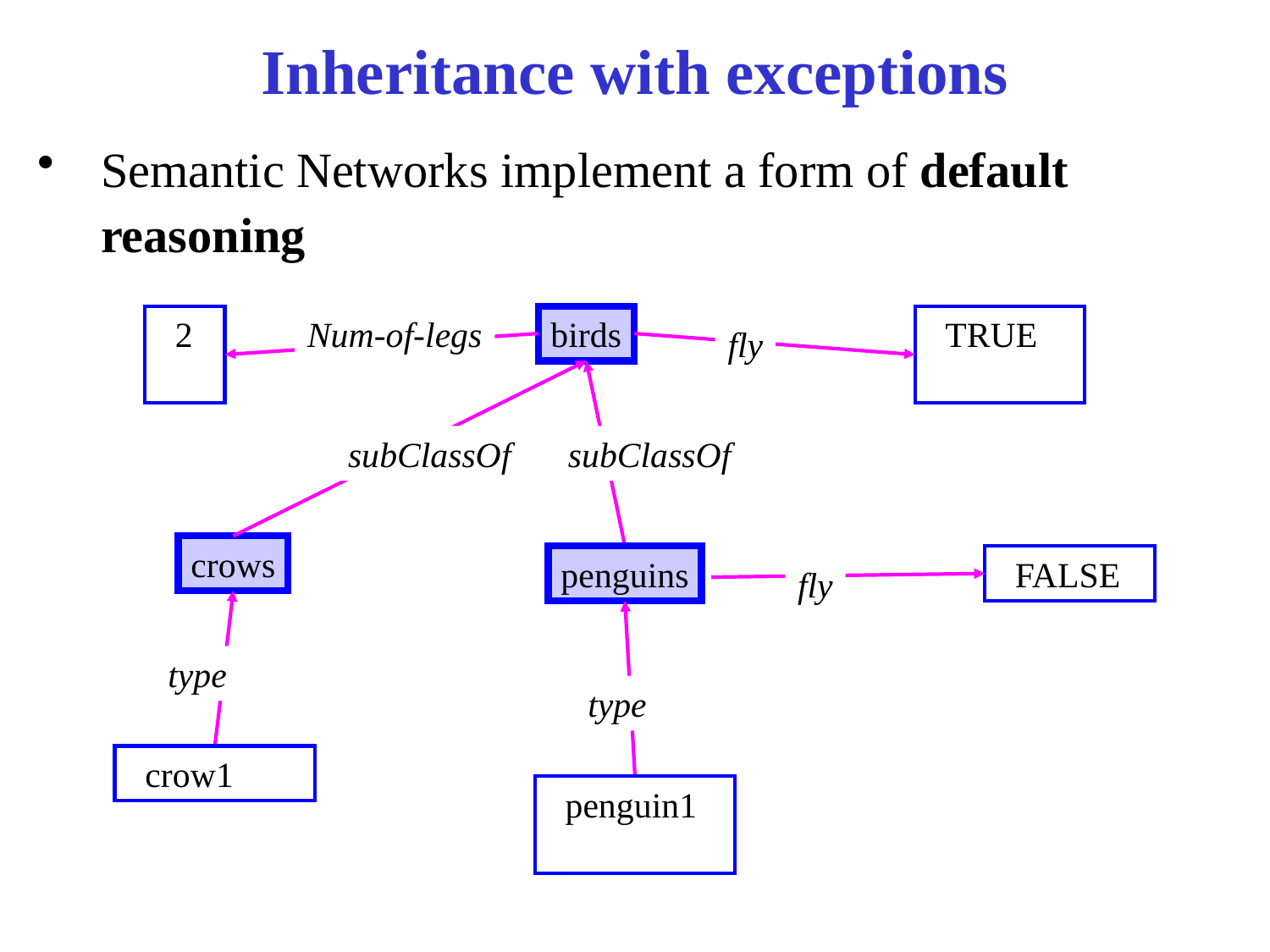

# Inheritance with exceptions
Semantic Networks implement a form of default reasoning

  2
Num-of-legs
birds
  TRUE
fly
subClassOf
subClassOf
crows
penguins
  FALSE
fly
type
type
  crow1
  penguin1